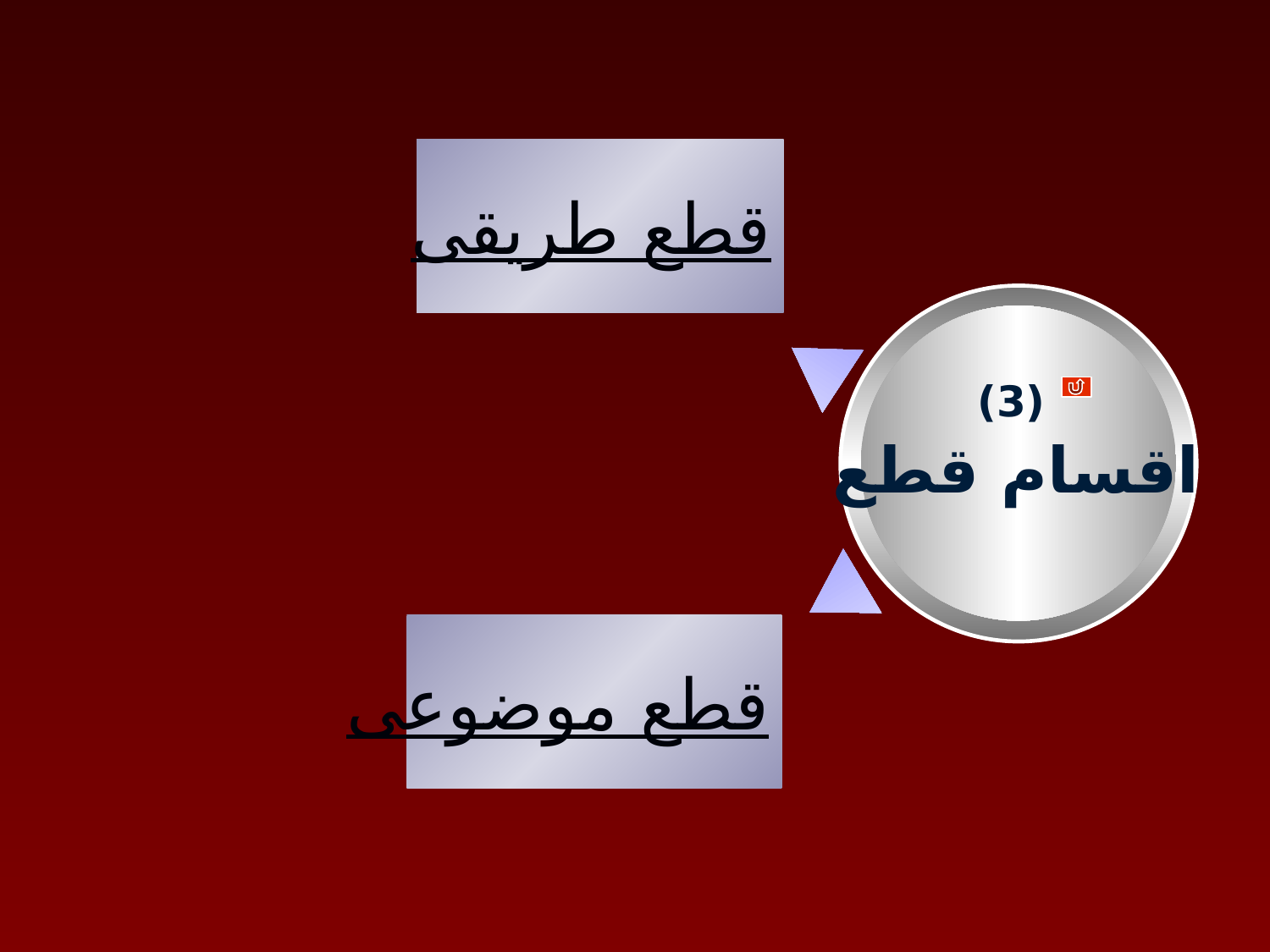

قطع طریقی

       (3)
اقسام قطع

قطع موضوعی